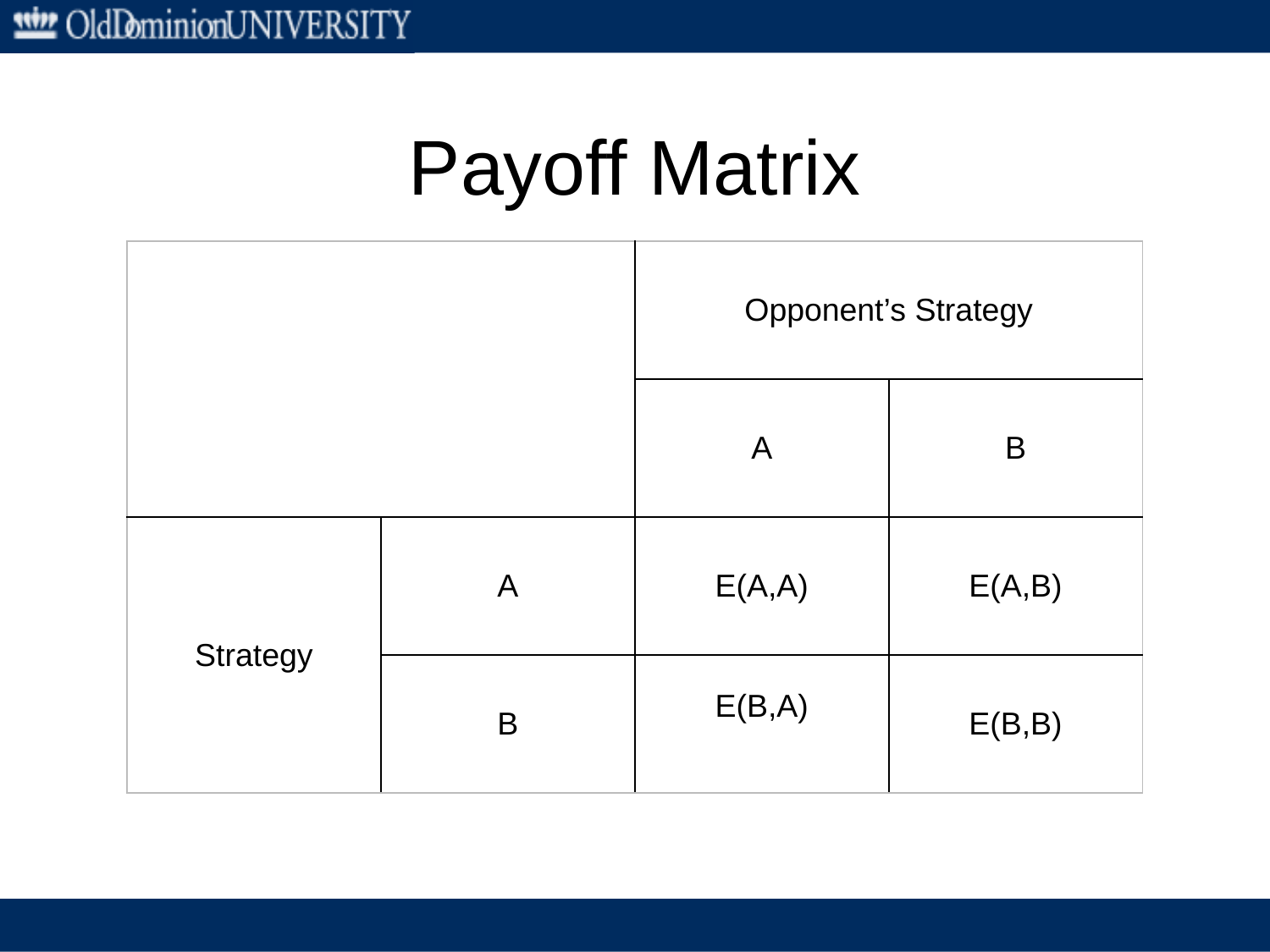

# Payoff Matrix
|  |  | Opponent’s Strategy |  |
| --- | --- | --- | --- |
|  |  | A | B |
| Strategy | A | E(A,A) | E(A,B) |
|  | B | E(B,A) | E(B,B) |